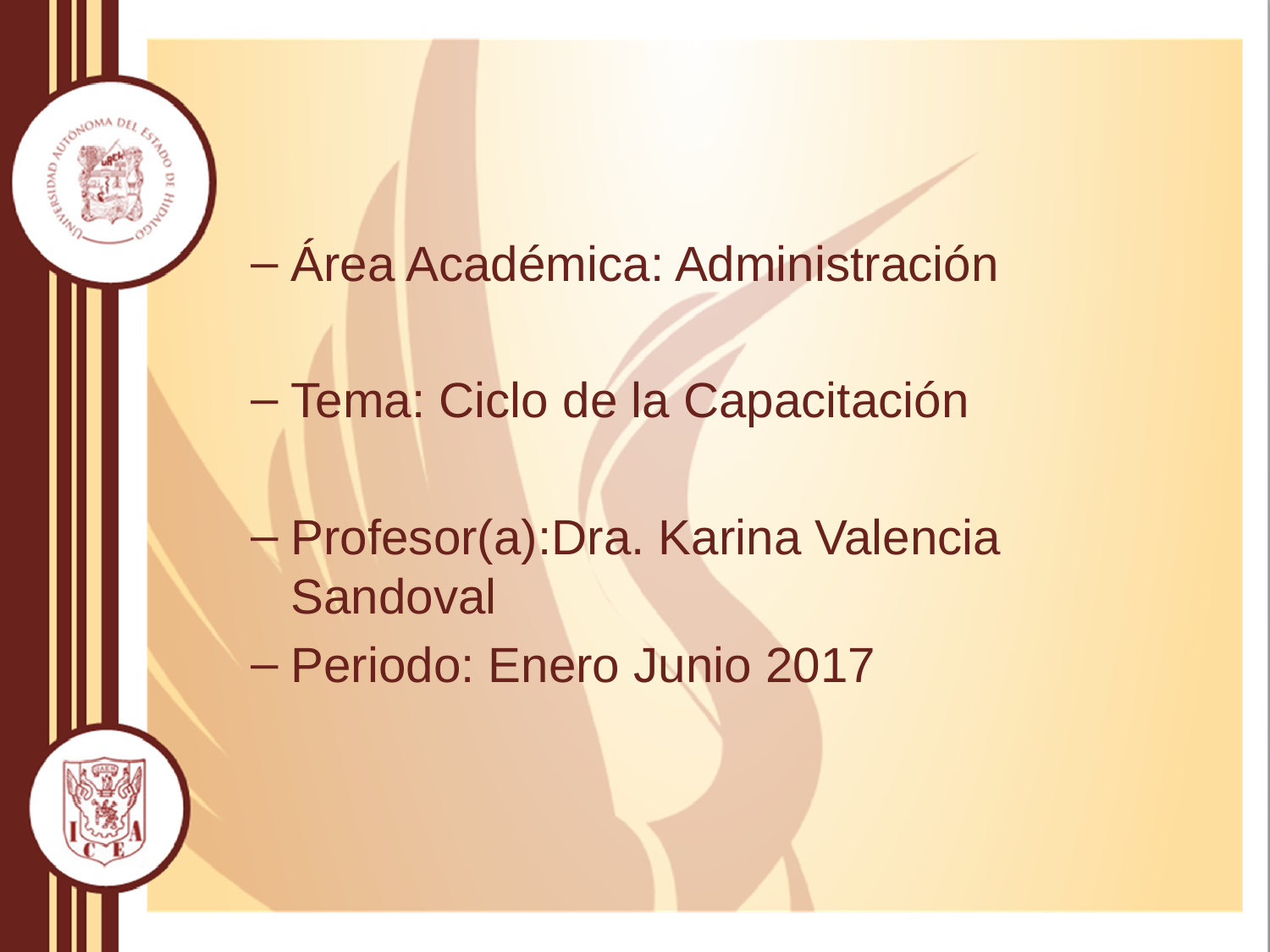

Área Académica: Administración

Tema: Ciclo de la Capacitación

Profesor(a):Dra. Karina Valencia Sandoval
Periodo: Enero Junio 2017